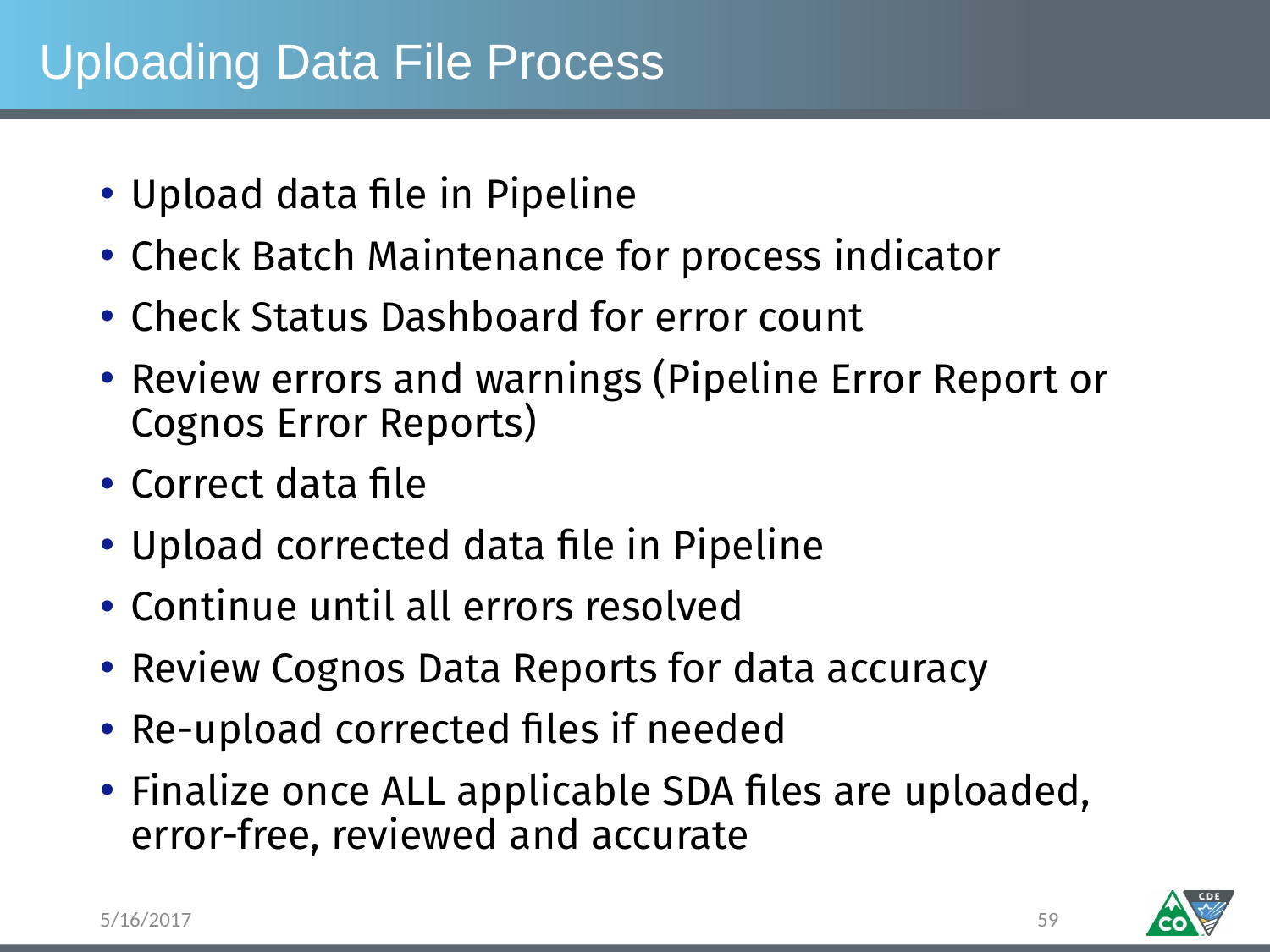

# Uploading Data File Process
Upload data file in Pipeline
Check Batch Maintenance for process indicator
Check Status Dashboard for error count
Review errors and warnings (Pipeline Error Report or Cognos Error Reports)
Correct data file
Upload corrected data file in Pipeline
Continue until all errors resolved
Review Cognos Data Reports for data accuracy
Re-upload corrected files if needed
Finalize once ALL applicable SDA files are uploaded, error-free, reviewed and accurate